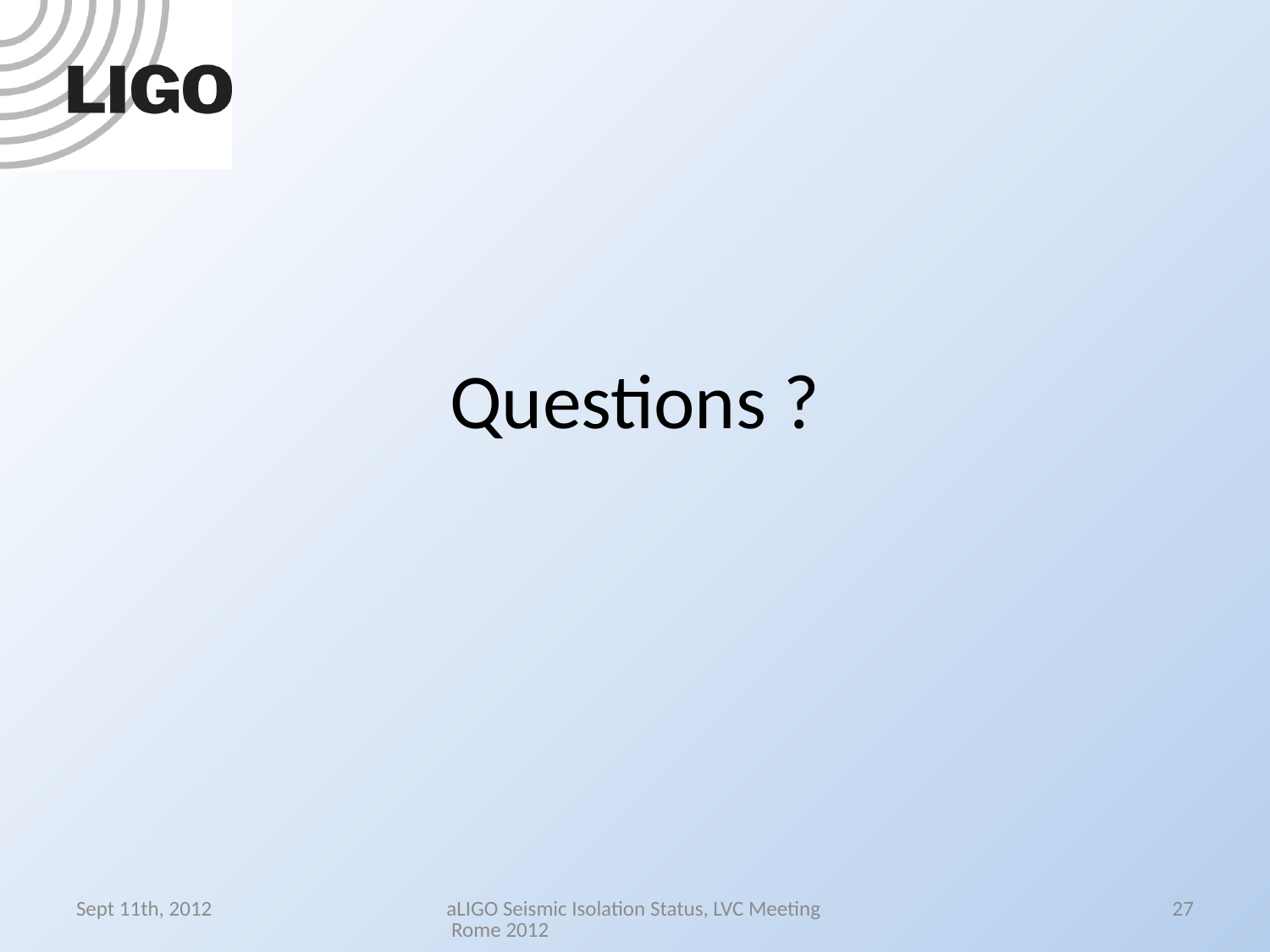

# Questions ?

Sept 11th, 2012
aLIGO Seismic Isolation Status, LVC Meeting Rome 2012
27